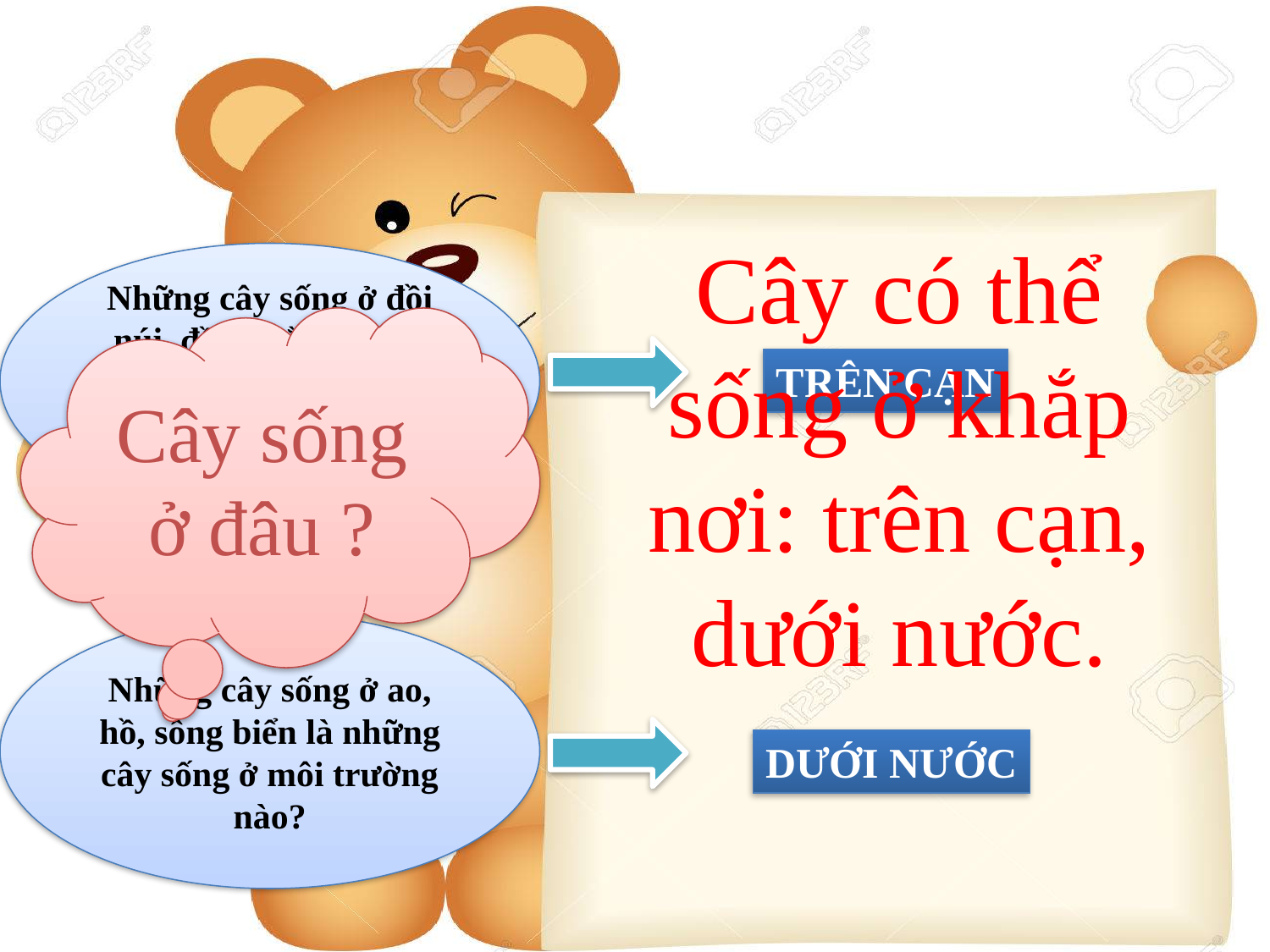

Cây có thể sống ở khắp nơi: trên cạn, dưới nước.
Những cây sống ở đồi núi, đồng bằng, sống bám vào cây khác là những cây có môi trường sống ở đâu?
Cây sống ở đâu ?

TRÊN CẠN
Những cây sống ở ao, hồ, sông biển là những cây sống ở môi trường nào?

DƯỚI NƯỚC